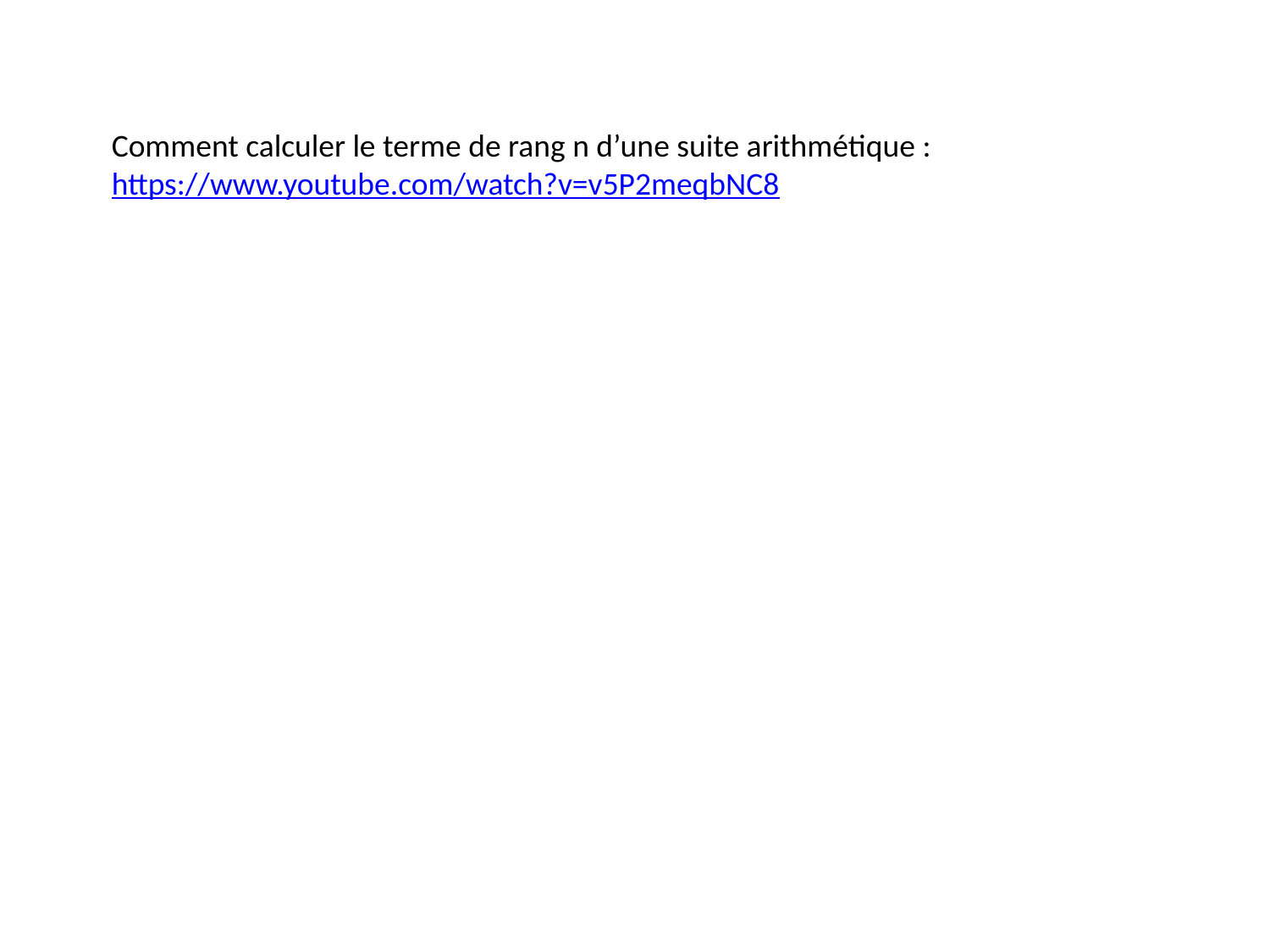

Comment calculer le terme de rang n d’une suite arithmétique : https://www.youtube.com/watch?v=v5P2meqbNC8